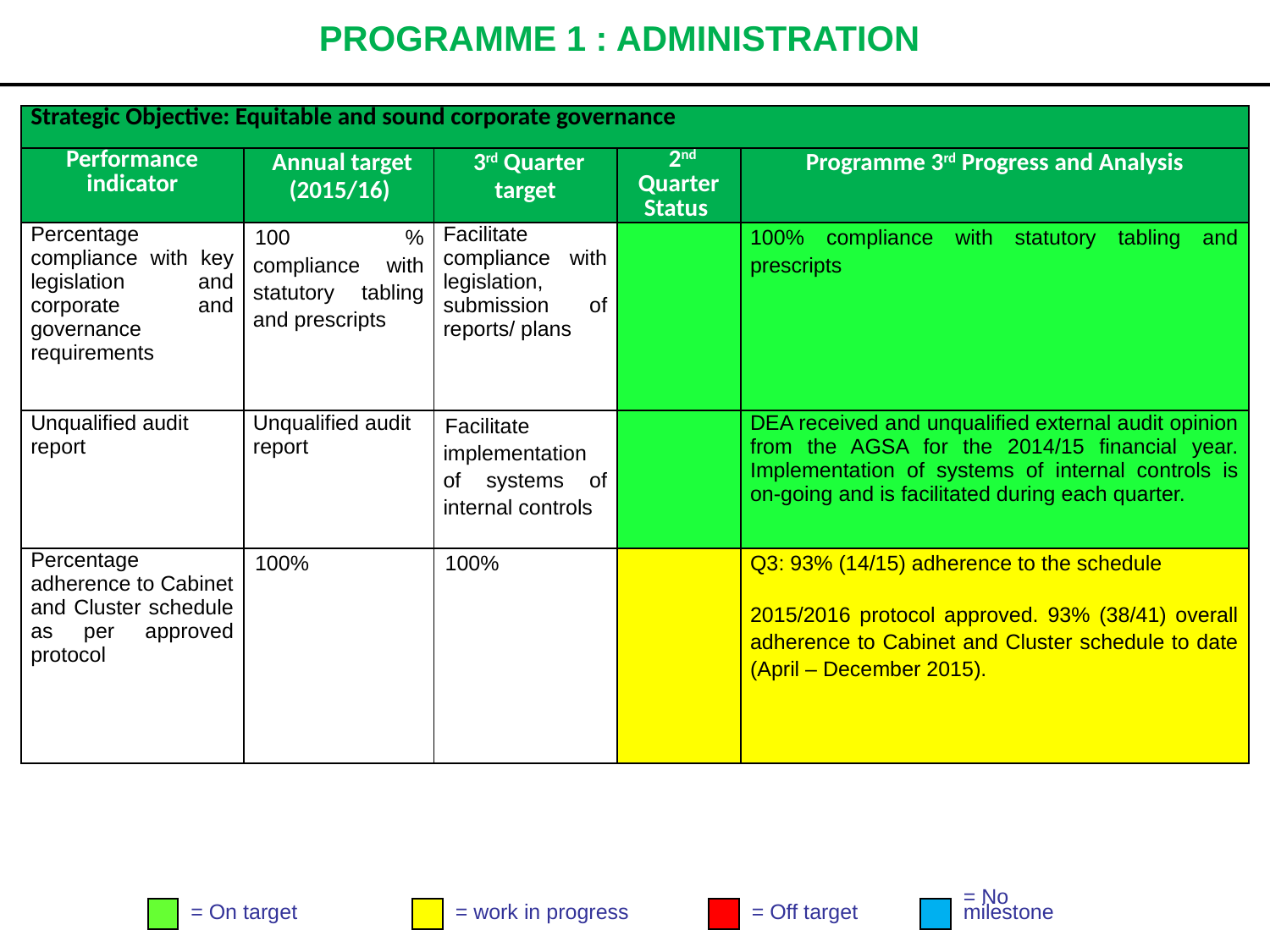

# PROGRAMME 1 : ADMINISTRATION

| Strategic Objective: Equitable and sound corporate governance |  |  |  |  |
| --- | --- | --- | --- | --- |
| Performance indicator | Annual target (2015/16) | 3rd Quarter target | 2nd Quarter Status | Programme 3rd Progress and Analysis |
| Percentage compliance with key legislation and corporate and governance requirements | 100 % compliance with statutory tabling and prescripts | Facilitate compliance with legislation, submission of reports/ plans |  | 100% compliance with statutory tabling and prescripts |
| Unqualified audit report | Unqualified audit report | Facilitate implementation of systems of internal controls |  | DEA received and unqualified external audit opinion from the AGSA for the 2014/15 financial year. Implementation of systems of internal controls is on-going and is facilitated during each quarter. |
| Percentage adherence to Cabinet and Cluster schedule as per approved protocol | 100% | 100% |  | Q3: 93% (14/15) adherence to the schedule 2015/2016 protocol approved. 93% (38/41) overall adherence to Cabinet and Cluster schedule to date (April – December 2015). |
= On target
= work in progress
= Off target

= No
milestone